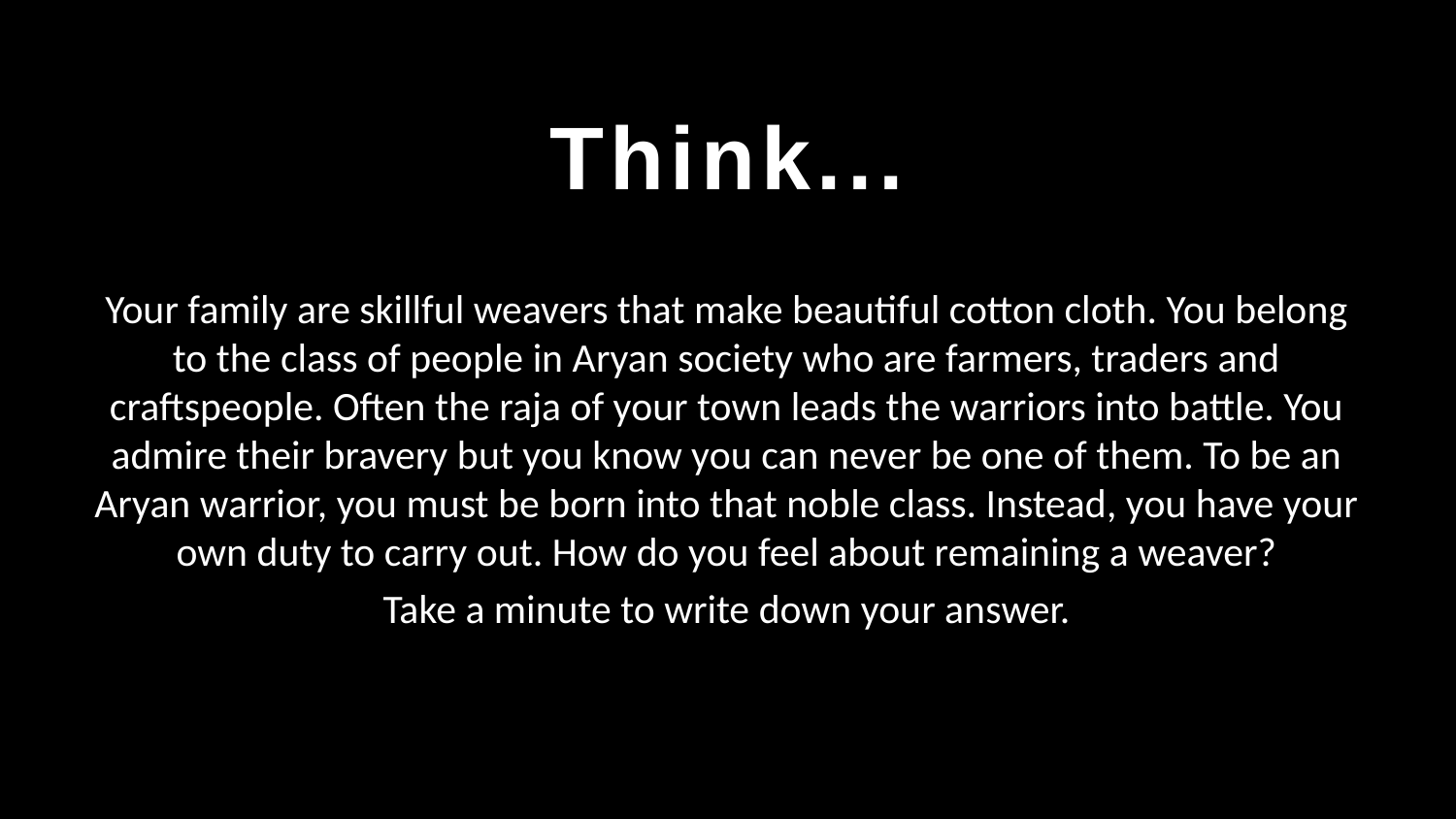

Think...
Your family are skillful weavers that make beautiful cotton cloth. You belong to the class of people in Aryan society who are farmers, traders and craftspeople. Often the raja of your town leads the warriors into battle. You admire their bravery but you know you can never be one of them. To be an Aryan warrior, you must be born into that noble class. Instead, you have your own duty to carry out. How do you feel about remaining a weaver?
Take a minute to write down your answer.